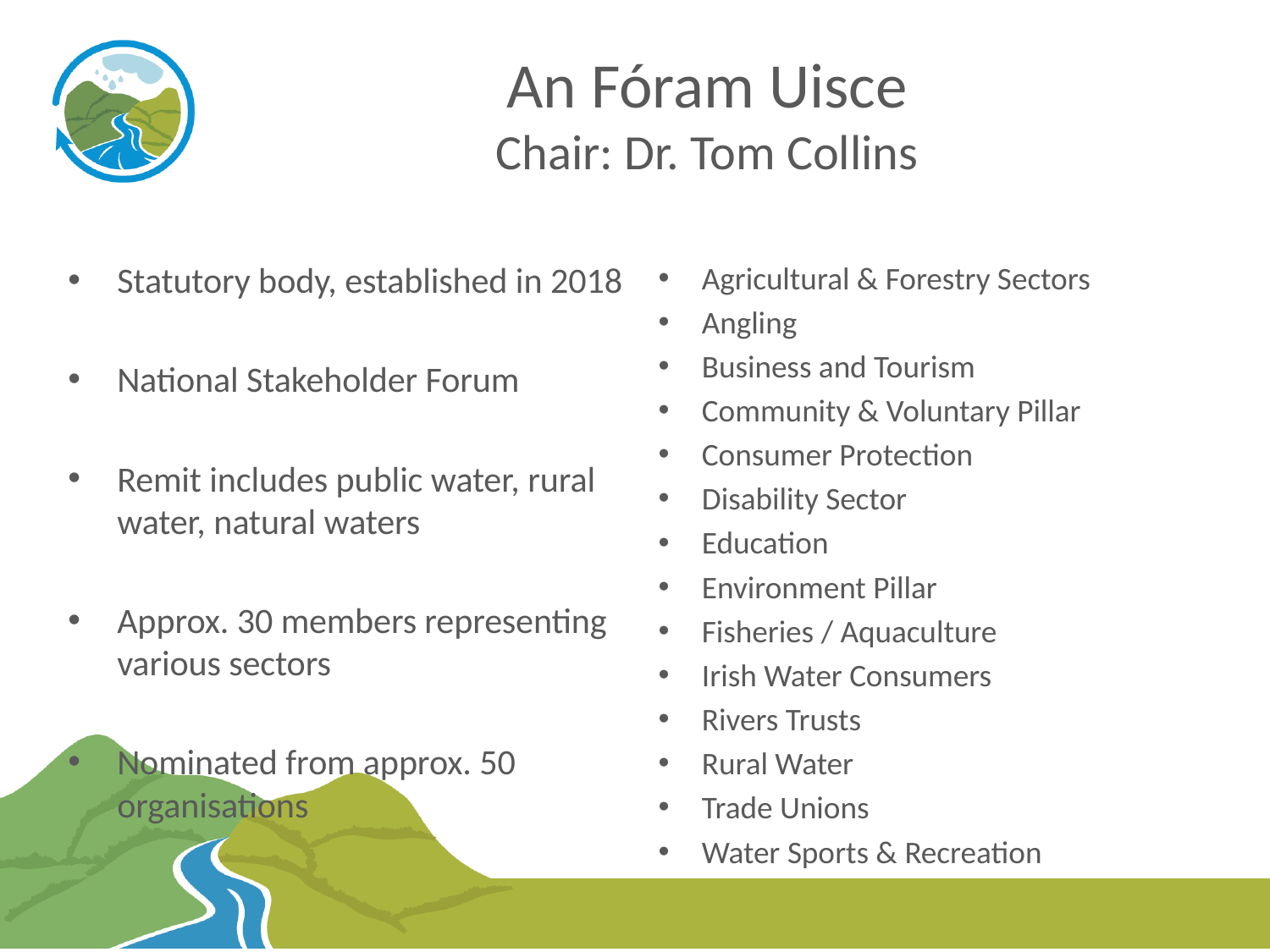

# An Fóram Uisce Chair: Dr. Tom Collins
Agricultural & Forestry Sectors
Angling
Business and Tourism
Community & Voluntary Pillar
Consumer Protection
Disability Sector
Education
Environment Pillar
Fisheries / Aquaculture
Irish Water Consumers
Rivers Trusts
Rural Water
Trade Unions
Water Sports & Recreation

Statutory body, established in 2018

National Stakeholder Forum

Remit includes public water, rural water, natural waters

Approx. 30 members representing various sectors

Nominated from approx. 50 organisations